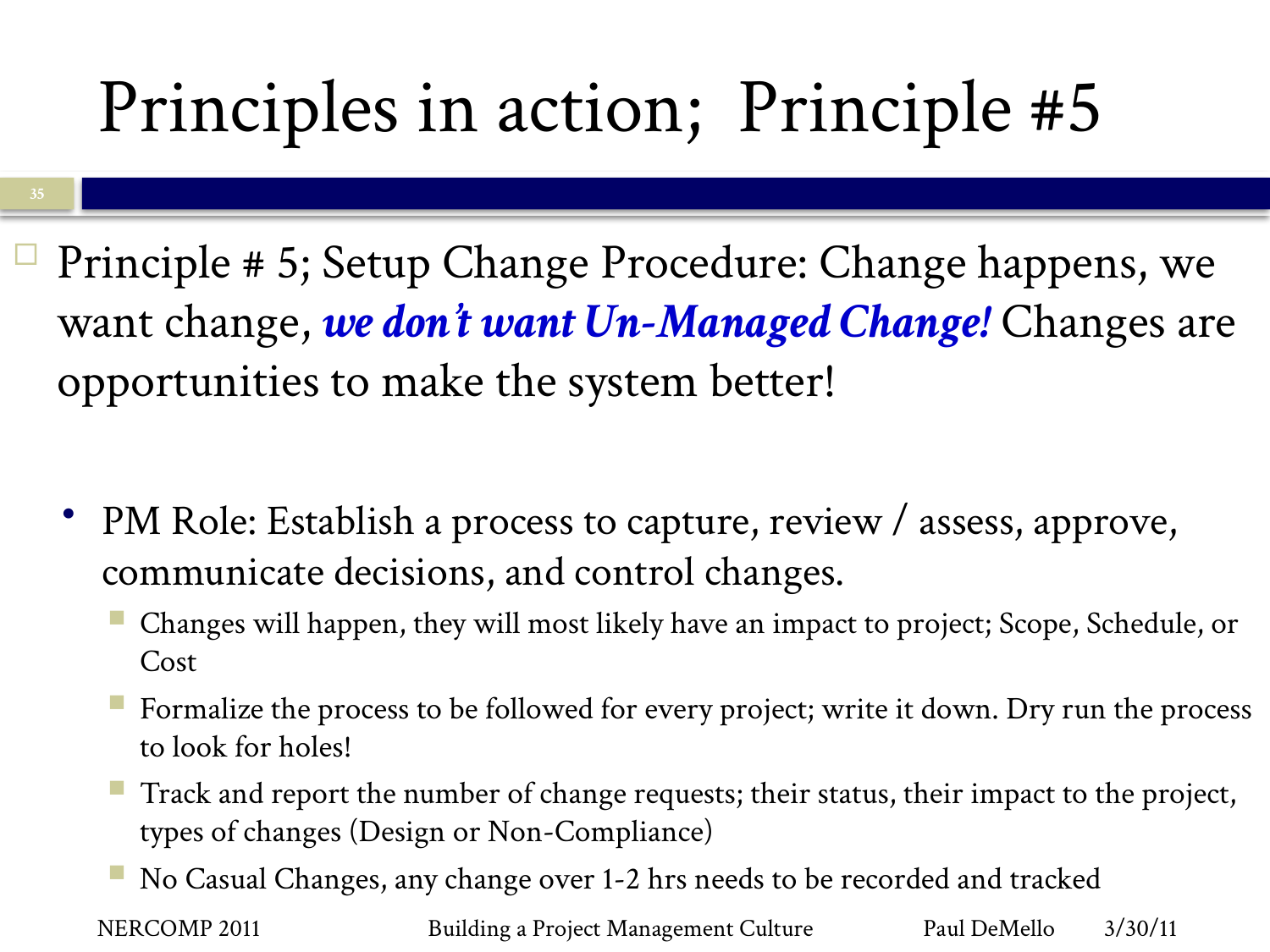

# Principles in action;  Principle #5
35
Principle # 5; Setup Change Procedure: Change happens, we want change, we don’t want Un-Managed Change! Changes are opportunities to make the system better!

PM Role: Establish a process to capture, review / assess, approve, communicate decisions, and control changes.
Changes will happen, they will most likely have an impact to project; Scope, Schedule, or Cost
Formalize the process to be followed for every project; write it down. Dry run the process to look for holes!
Track and report the number of change requests; their status, their impact to the project, types of changes (Design or Non-Compliance)
No Casual Changes, any change over 1-2 hrs needs to be recorded and tracked
NERCOMP 2011 	              Building a Project Management Culture                    Paul DeMello         3/30/11